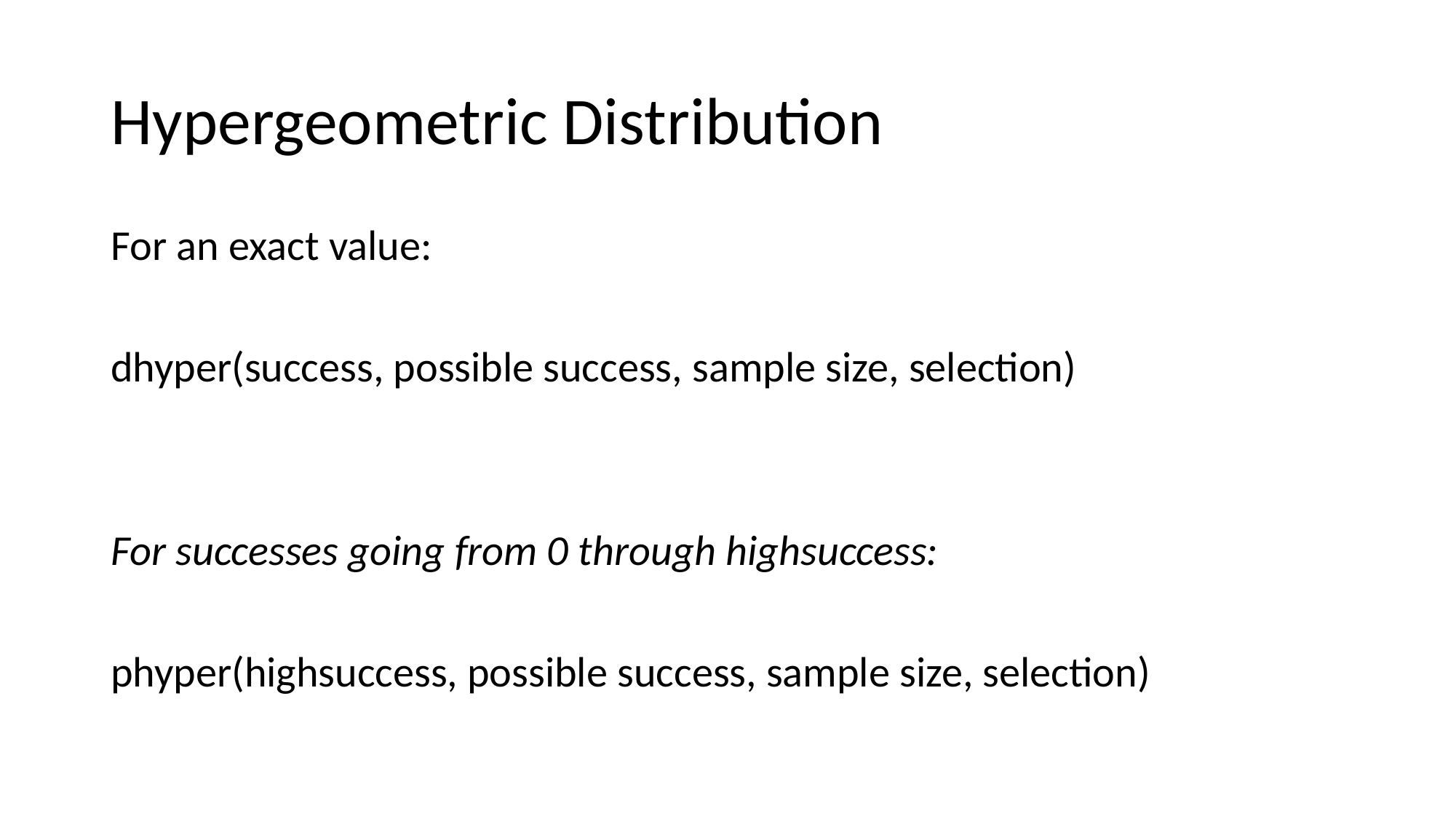

# Hypergeometric Distribution
For an exact value:

dhyper(success, possible success, sample size, selection)

For successes going from 0 through highsuccess:

phyper(highsuccess, possible success, sample size, selection)